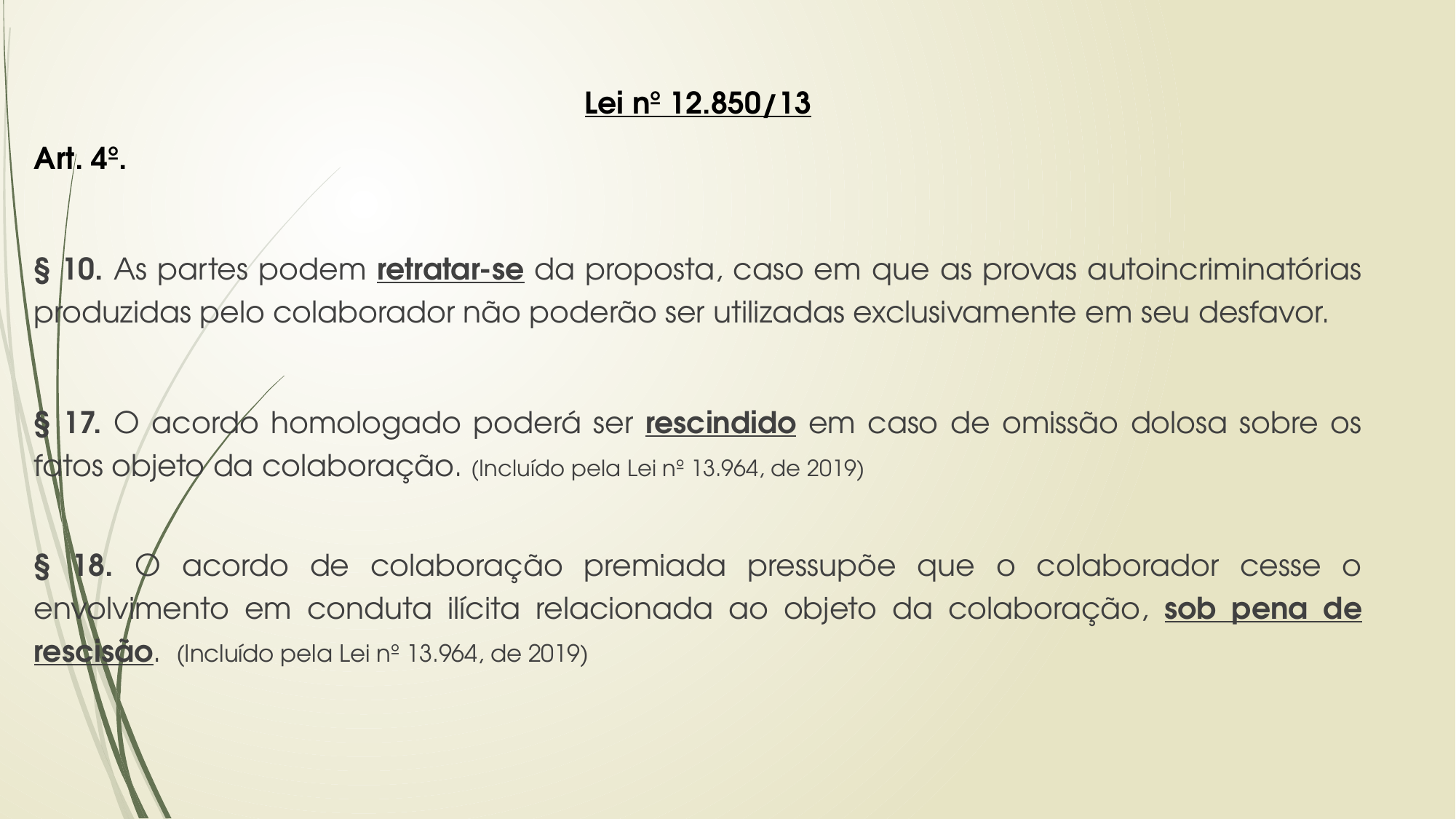

Lei nº 12.850/13
Art. 4º.

§ 10. As partes podem retratar-se da proposta, caso em que as provas autoincriminatórias produzidas pelo colaborador não poderão ser utilizadas exclusivamente em seu desfavor.

§ 17. O acordo homologado poderá ser rescindido em caso de omissão dolosa sobre os fatos objeto da colaboração. (Incluído pela Lei nº 13.964, de 2019)

§ 18. O acordo de colaboração premiada pressupõe que o colaborador cesse o envolvimento em conduta ilícita relacionada ao objeto da colaboração, sob pena de rescisão.  (Incluído pela Lei nº 13.964, de 2019)